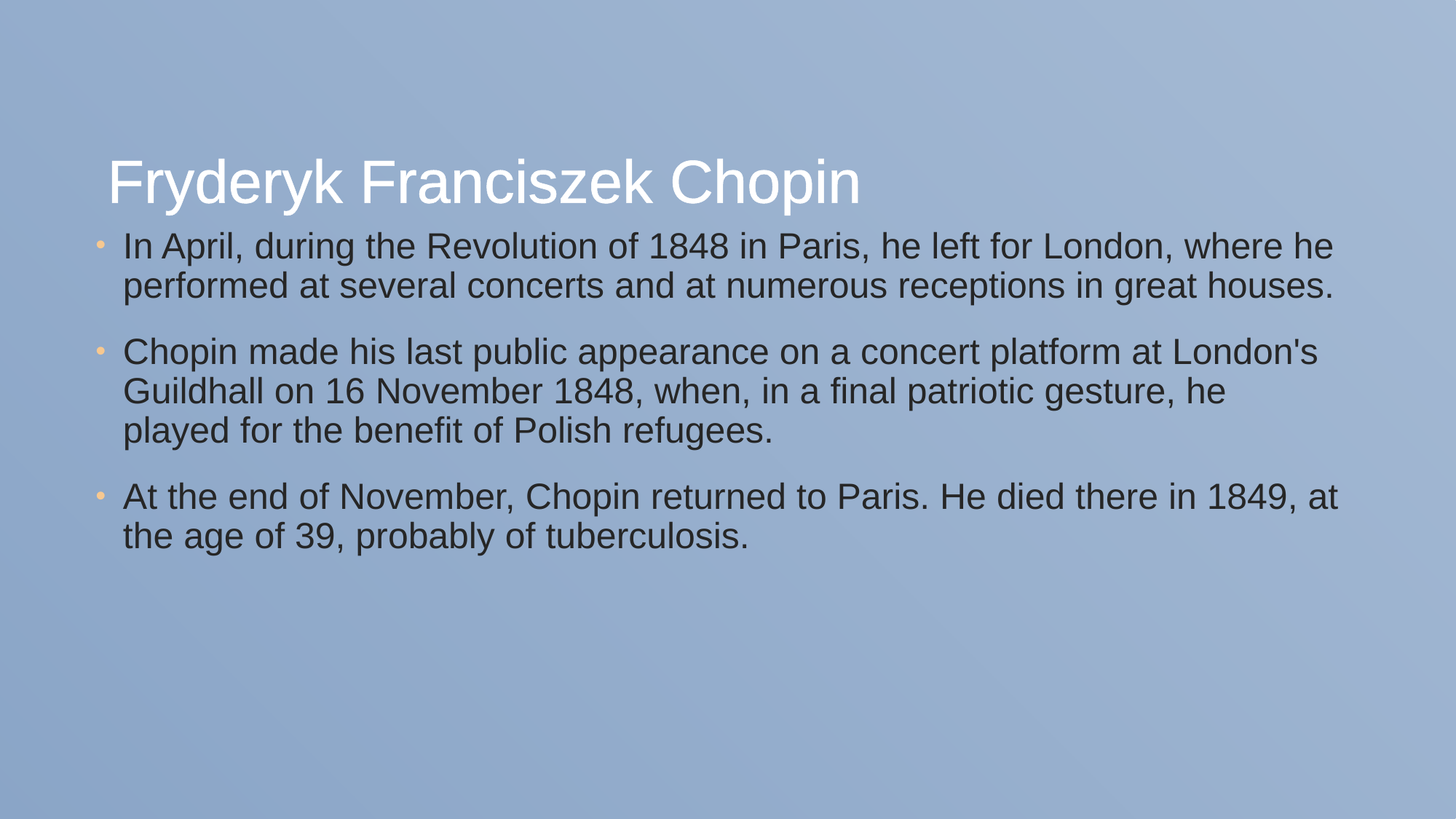

Fryderyk Franciszek Chopin
In April, during the Revolution of 1848 in Paris, he left for London, where he performed at several concerts and at numerous receptions in great houses.
Chopin made his last public appearance on a concert platform at London's Guildhall on 16 November 1848, when, in a final patriotic gesture, he played for the benefit of Polish refugees.
At the end of November, Chopin returned to Paris. He died there in 1849, at the age of 39, probably of tuberculosis.